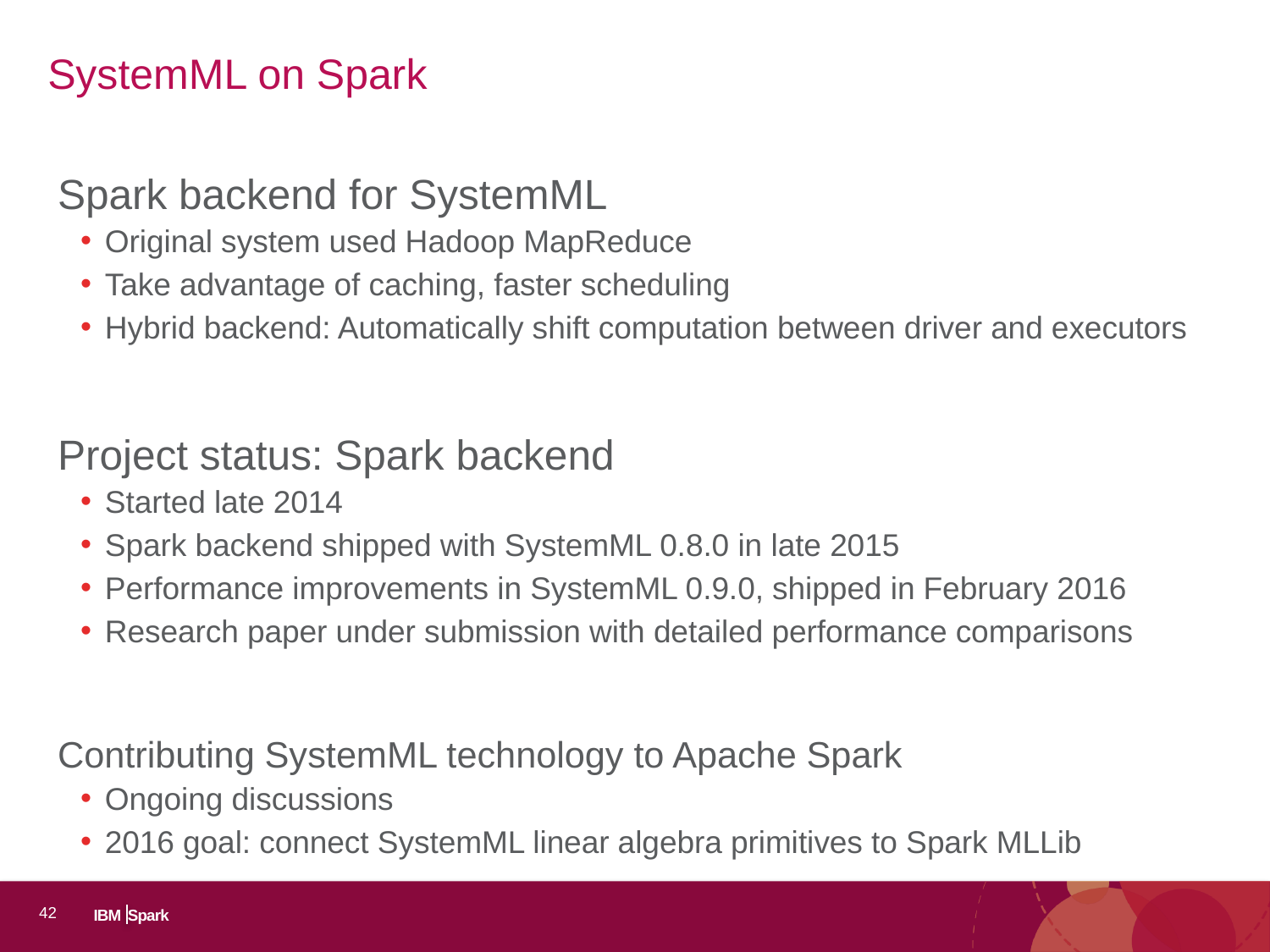

# SystemML on Spark
Spark backend for SystemML
Original system used Hadoop MapReduce
Take advantage of caching, faster scheduling
Hybrid backend: Automatically shift computation between driver and executors

Project status: Spark backend
Started late 2014
Spark backend shipped with SystemML 0.8.0 in late 2015
Performance improvements in SystemML 0.9.0, shipped in February 2016
Research paper under submission with detailed performance comparisons

Contributing SystemML technology to Apache Spark
Ongoing discussions
2016 goal: connect SystemML linear algebra primitives to Spark MLLib